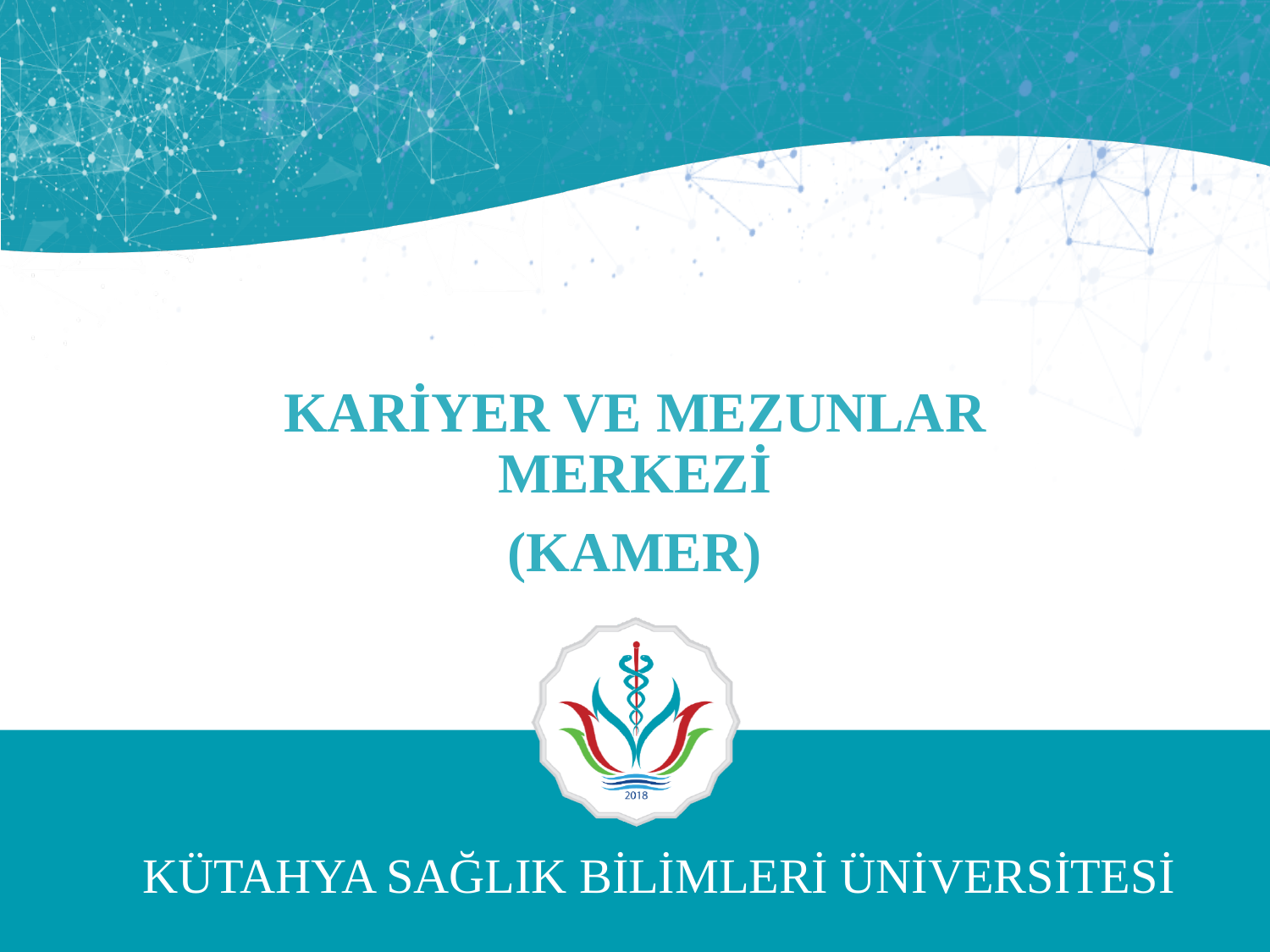

KARİYER VE MEZUNLAR MERKEZİ
(KAMER)

# KÜTAHYA SAĞLIK BİLİMLERİ ÜNİVERSİTESİ